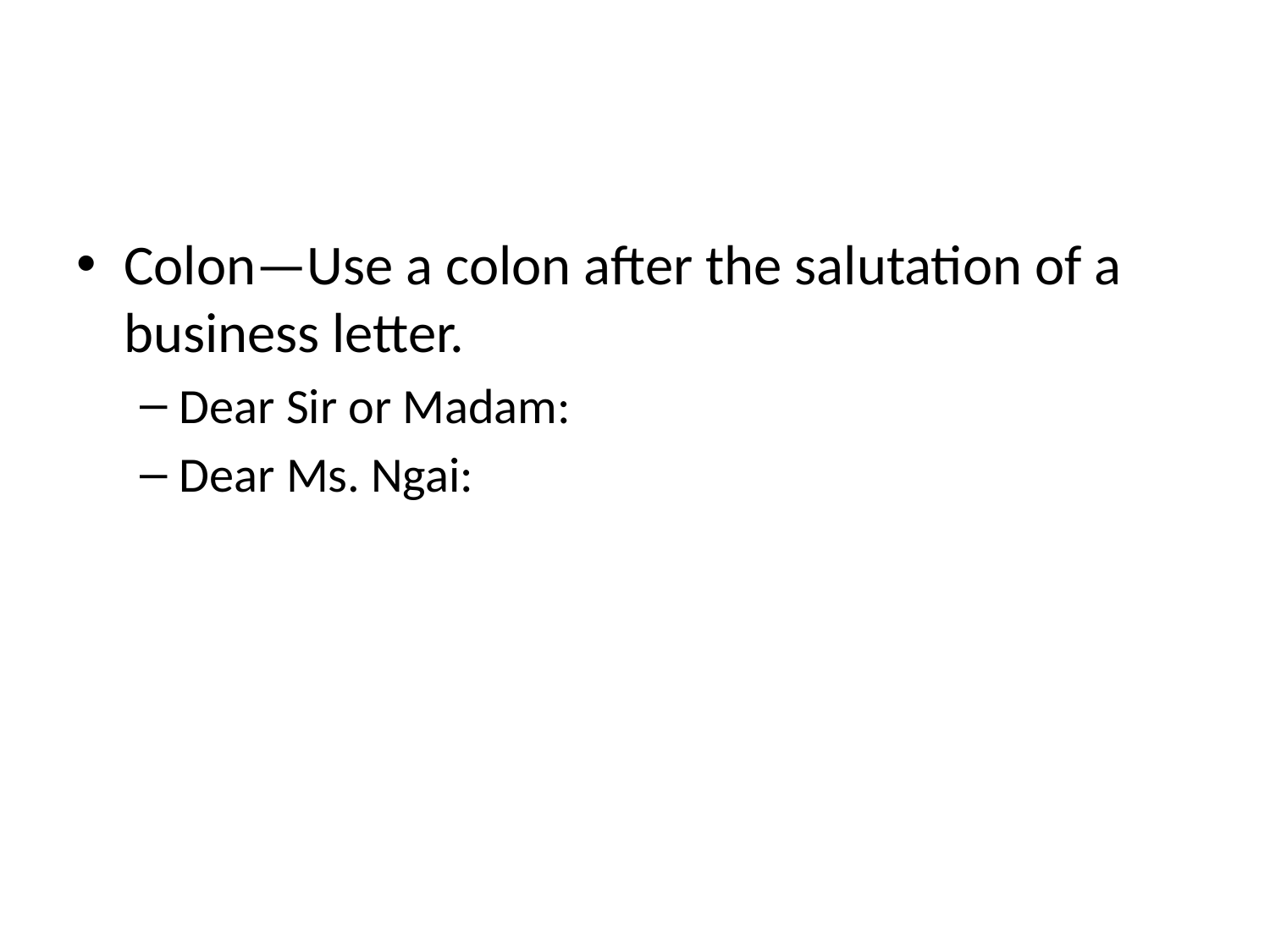

#
Colon—Use a colon after the salutation of a business letter.
Dear Sir or Madam:
Dear Ms. Ngai: